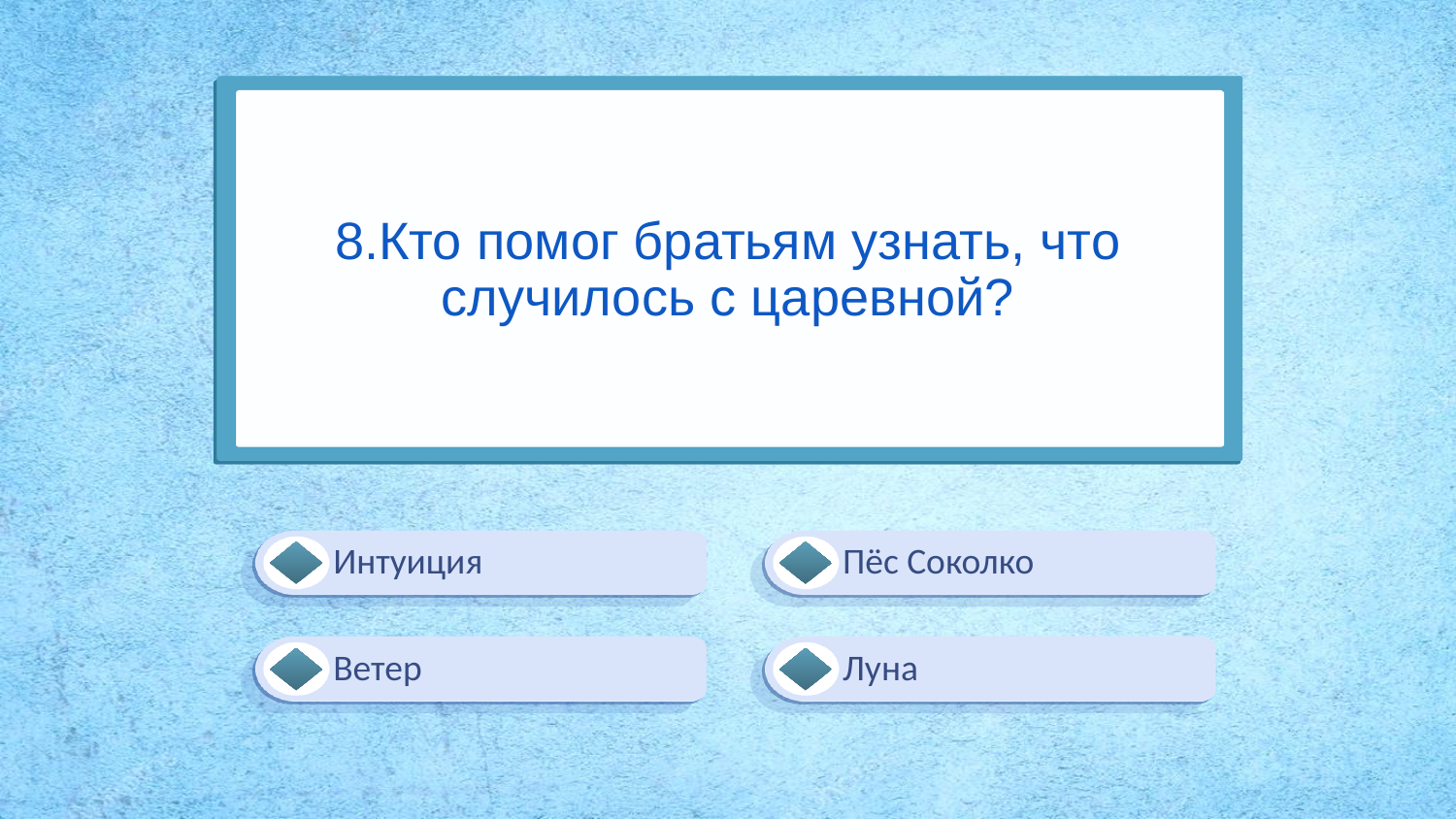

# 8.Кто помог братьям узнать, что случилось с царевной?
Интуиция
Пёс Соколко

Ветер
Луна